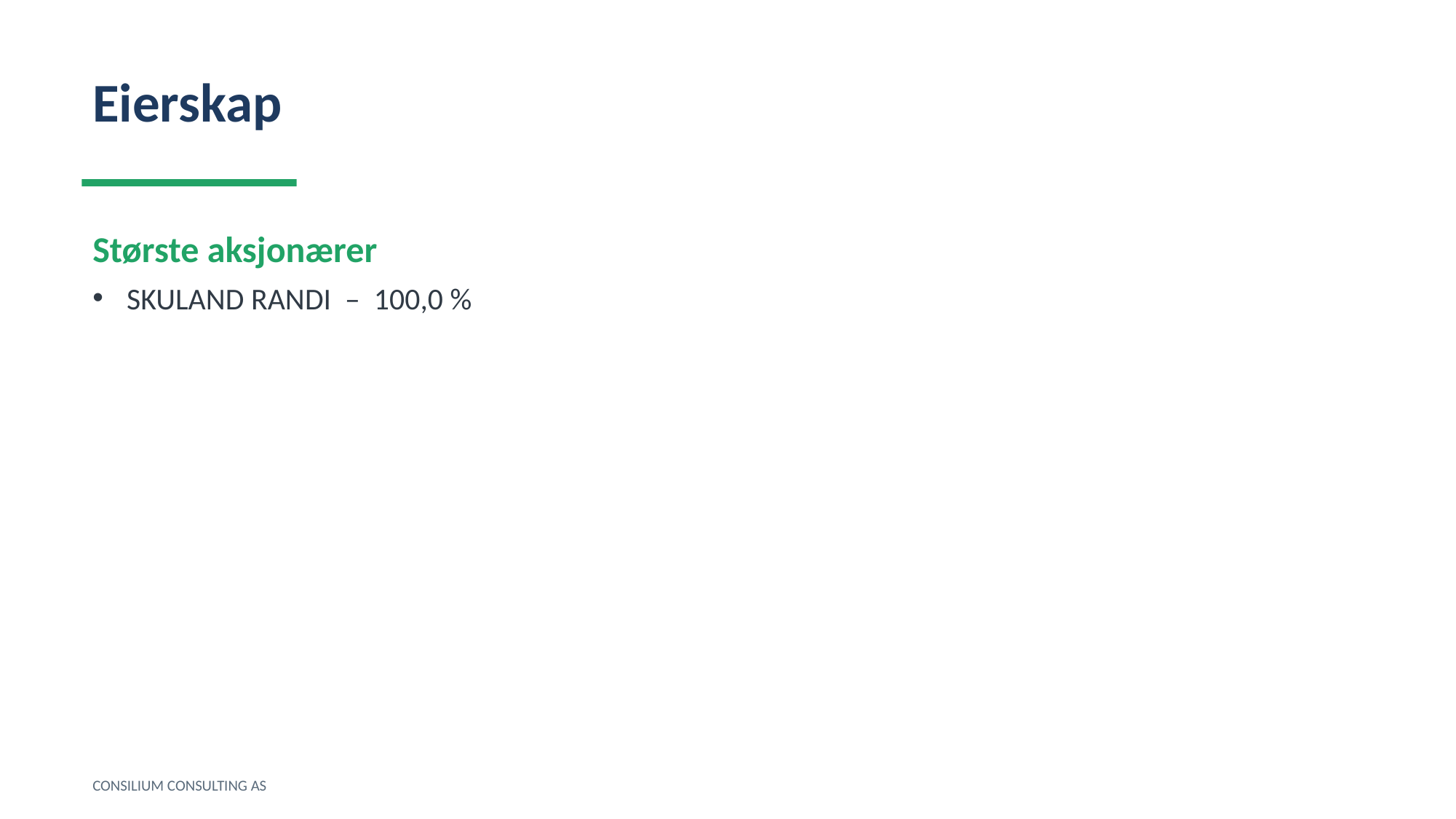

Eierskap

Største aksjonærer
SKULAND RANDI  –  100,0 %
CONSILIUM CONSULTING AS